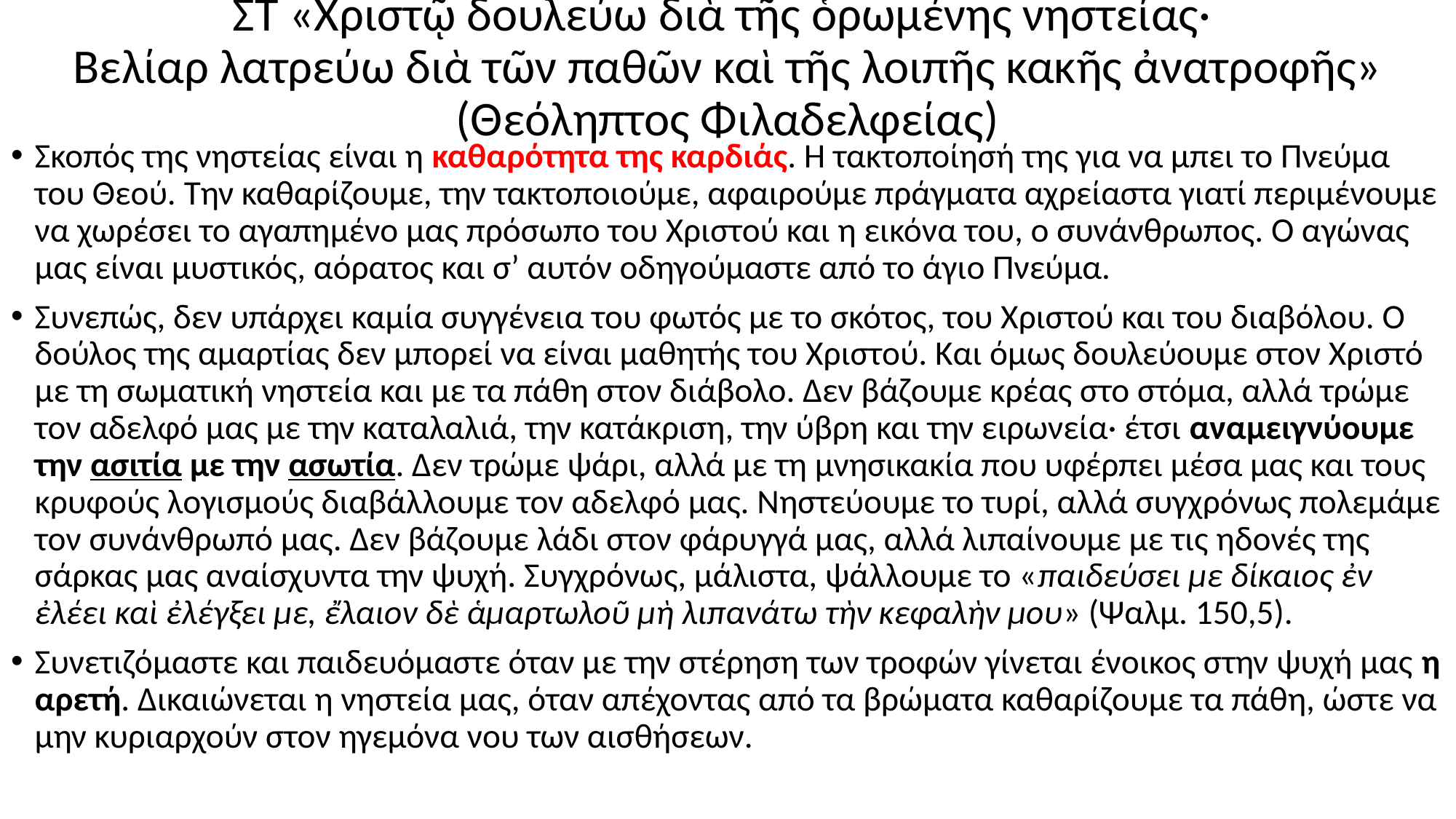

# ΣΤ «Χριστῷ δουλεύω διὰ τῆς ὁρωμένης νηστείας· Βελίαρ λατρεύω διὰ τῶν παθῶν καὶ τῆς λοιπῆς κακῆς ἀνατροφῆς» (Θεόληπτος Φιλαδελφείας)
Σκοπός της νηστείας είναι η καθαρότητα της καρδιάς. Η τακτοποίησή της για να μπει το Πνεύμα του Θεού. Την καθαρίζουμε, την τακτοποιούμε, αφαιρούμε πράγματα αχρείαστα γιατί περιμένουμε να χωρέσει το αγαπημένο μας πρόσωπο του Χριστού και η εικόνα του, ο συνάνθρωπος. Ο αγώνας μας είναι μυστικός, αόρατος και σ’ αυτόν οδηγούμαστε από το άγιο Πνεύμα.
Συνεπώς, δεν υπάρχει καμία συγγένεια του φωτός με το σκότος, του Χριστού και του διαβόλου. Ο δούλος της αμαρτίας δεν μπορεί να είναι μαθητής του Χριστού. Και όμως δουλεύουμε στον Χριστό με τη σωματική νηστεία και με τα πάθη στον διάβολο. Δεν βάζουμε κρέας στο στόμα, αλλά τρώμε τον αδελφό μας με την καταλαλιά, την κατάκριση, την ύβρη και την ειρωνεία· έτσι αναμειγνύουμε την ασιτία με την ασωτία. Δεν τρώμε ψάρι, αλλά με τη μνησικακία που υφέρπει μέσα μας και τους κρυφούς λογισμούς διαβάλλουμε τον αδελφό μας. Νηστεύουμε το τυρί, αλλά συγχρόνως πολεμάμε τον συνάνθρωπό μας. Δεν βάζουμε λάδι στον φάρυγγά μας, αλλά λιπαίνουμε με τις ηδονές της σάρκας μας αναίσχυντα την ψυχή. Συγχρόνως, μάλιστα, ψάλλουμε το «παιδεύσει με δίκαιος ἐν ἐλέει καὶ ἐλέγξει με, ἔλαιον δὲ ἁμαρτωλοῦ μὴ λιπανάτω τὴν κεφαλὴν μου» (Ψαλμ. 150,5).
Συνετιζόμαστε και παιδευόμαστε όταν με την στέρηση των τροφών γίνεται ένοικος στην ψυχή μας η αρετή. Δικαιώνεται η νηστεία μας, όταν απέχοντας από τα βρώματα καθαρίζουμε τα πάθη, ώστε να μην κυριαρχούν στον ηγεμόνα νου των αισθήσεων.